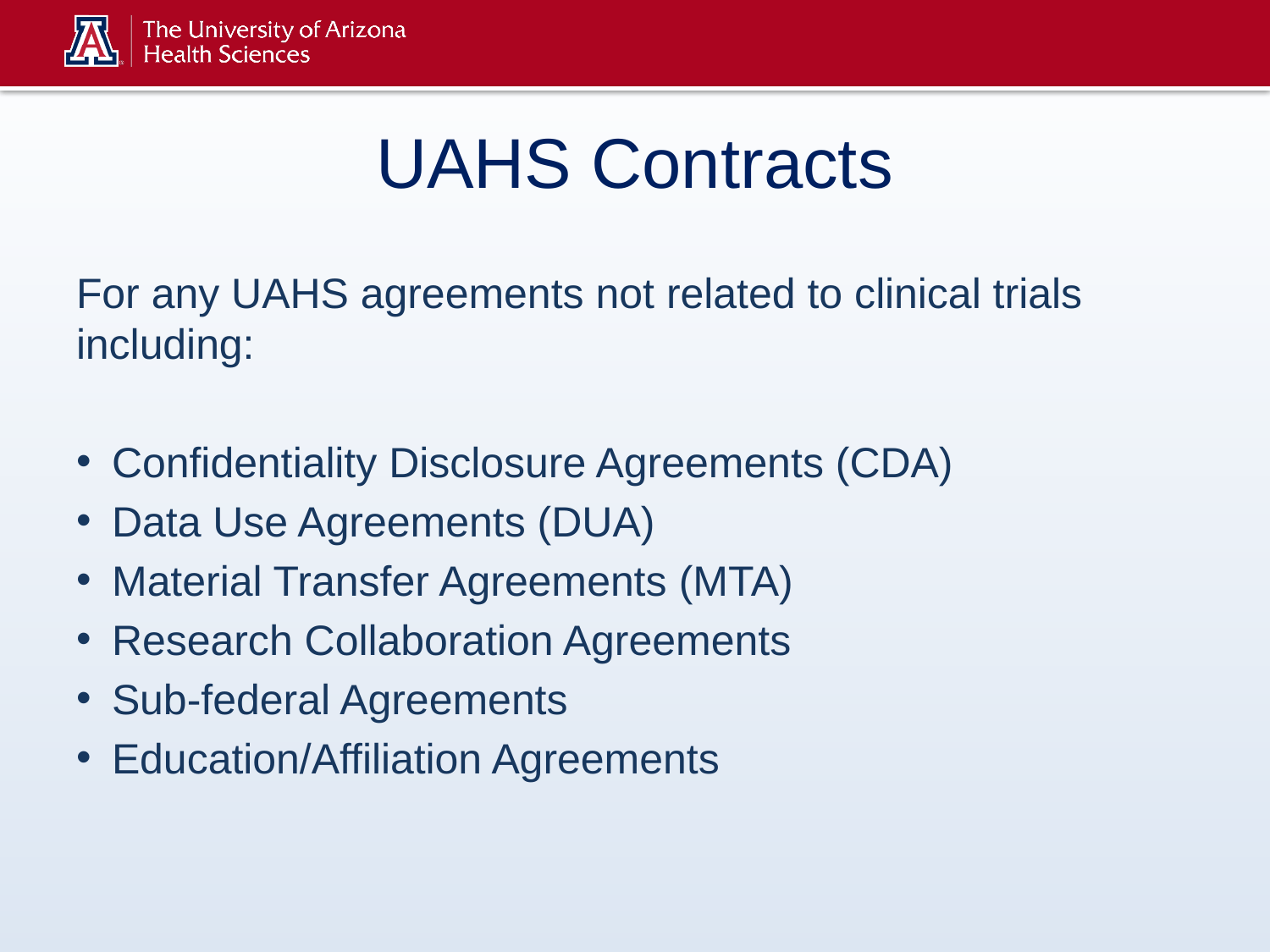

# UAHS Contracts
For any UAHS agreements not related to clinical trials including:

Confidentiality Disclosure Agreements (CDA)
Data Use Agreements (DUA)
Material Transfer Agreements (MTA)
Research Collaboration Agreements
Sub-federal Agreements
Education/Affiliation Agreements